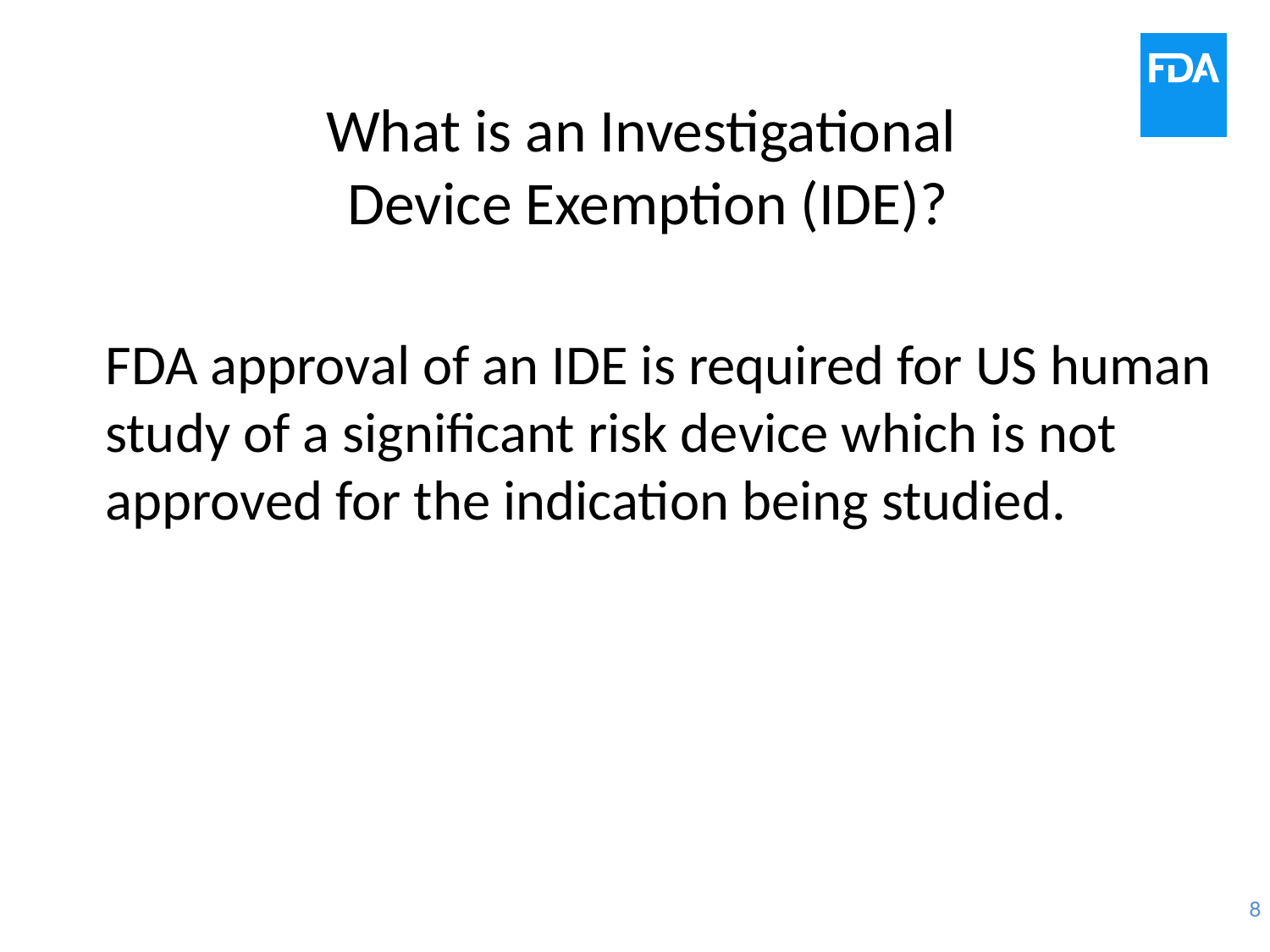

# What is an Investigational Device Exemption (IDE)?
	FDA approval of an IDE is required for US human study of a significant risk device which is not approved for the indication being studied.